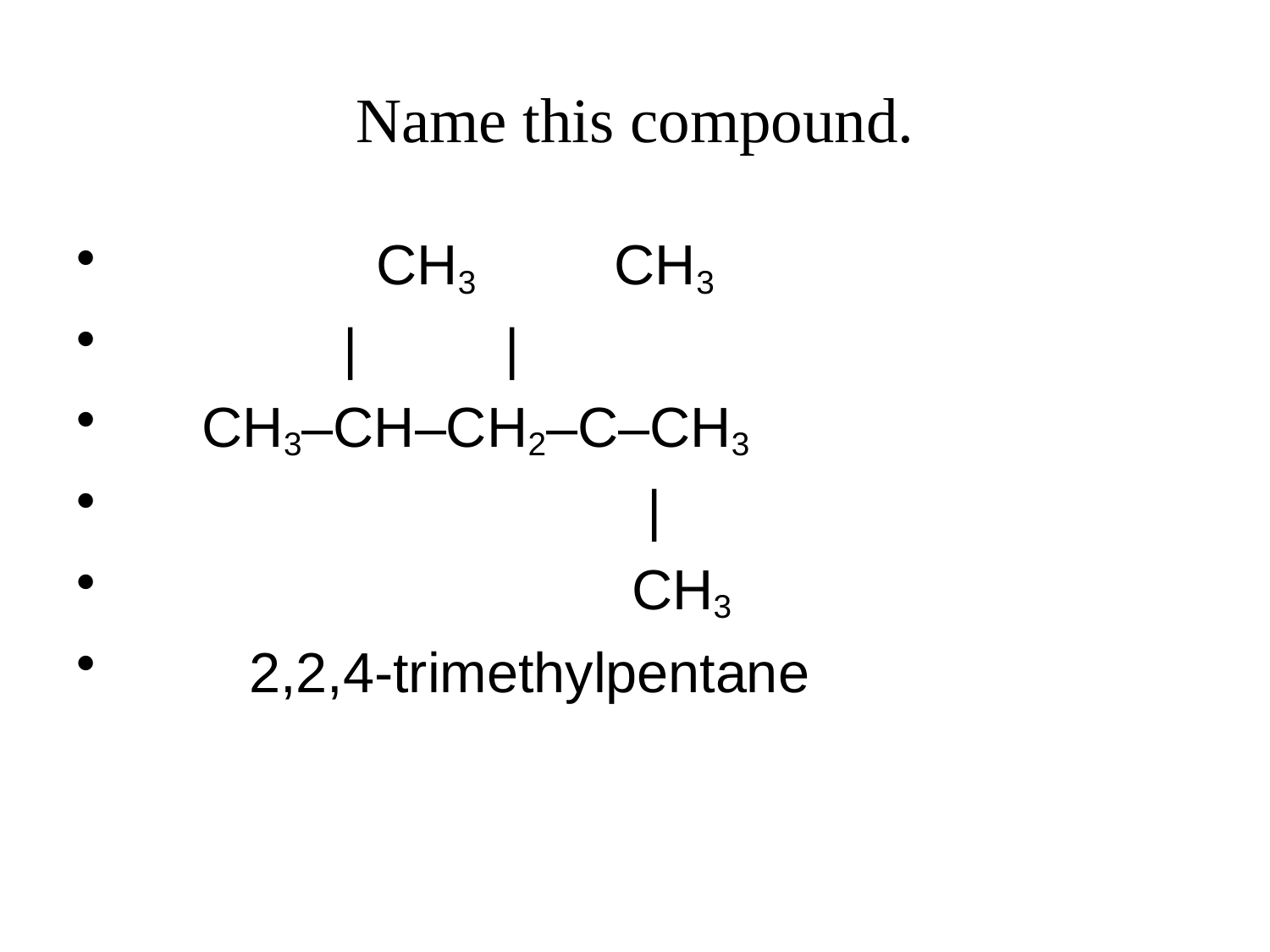

# Name this compound.
 	        CH3 	       CH3
              |		|
     CH3–CH–CH2–C–CH3
				 |
		 		CH3
        2,2,4-trimethylpentane